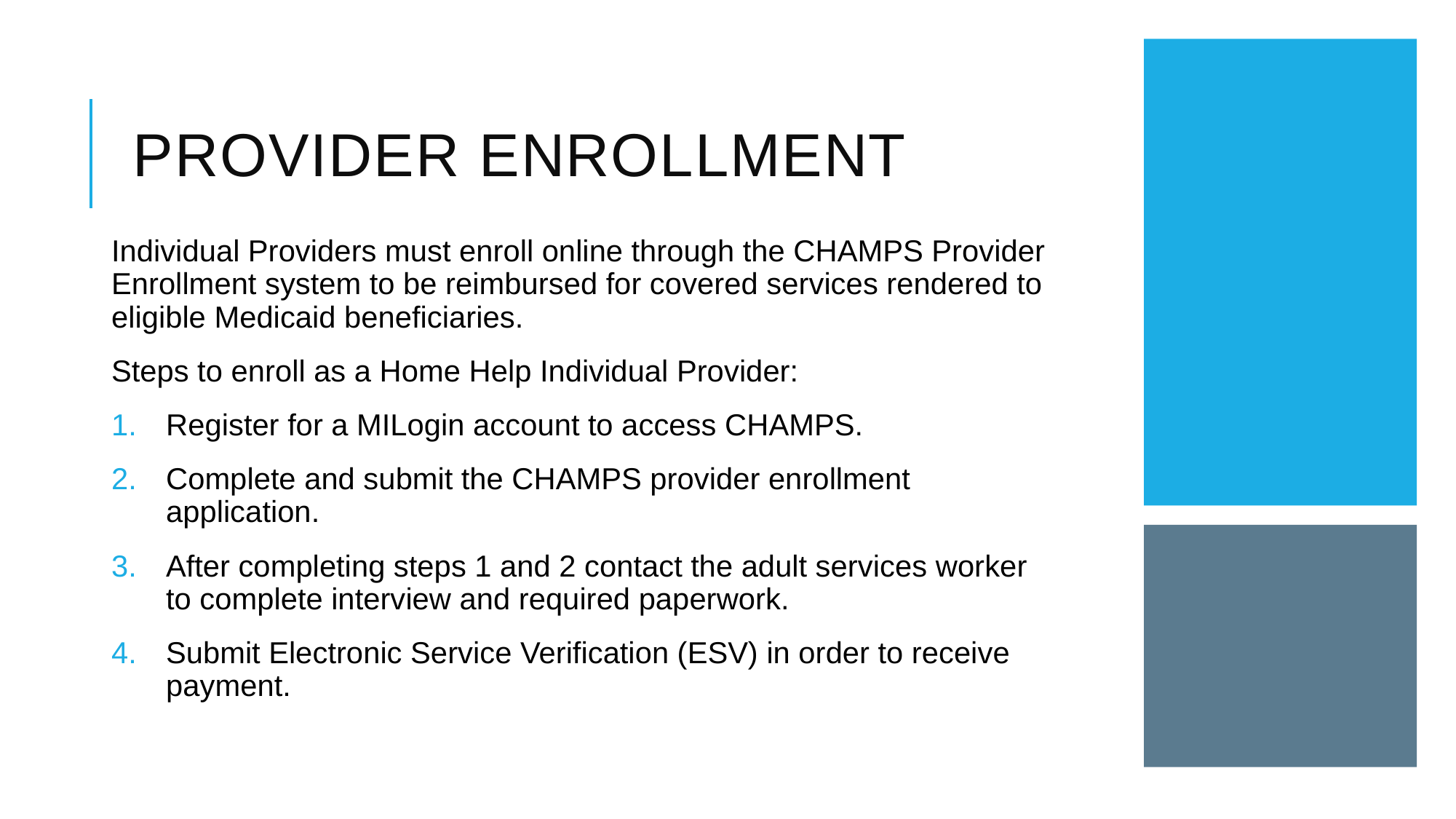

# Provider Enrollment
Individual Providers must enroll online through the CHAMPS Provider Enrollment system to be reimbursed for covered services rendered to eligible Medicaid beneficiaries.
Steps to enroll as a Home Help Individual Provider:
Register for a MILogin account to access CHAMPS.
Complete and submit the CHAMPS provider enrollment application.
After completing steps 1 and 2 contact the adult services worker to complete interview and required paperwork.
Submit Electronic Service Verification (ESV) in order to receive payment.